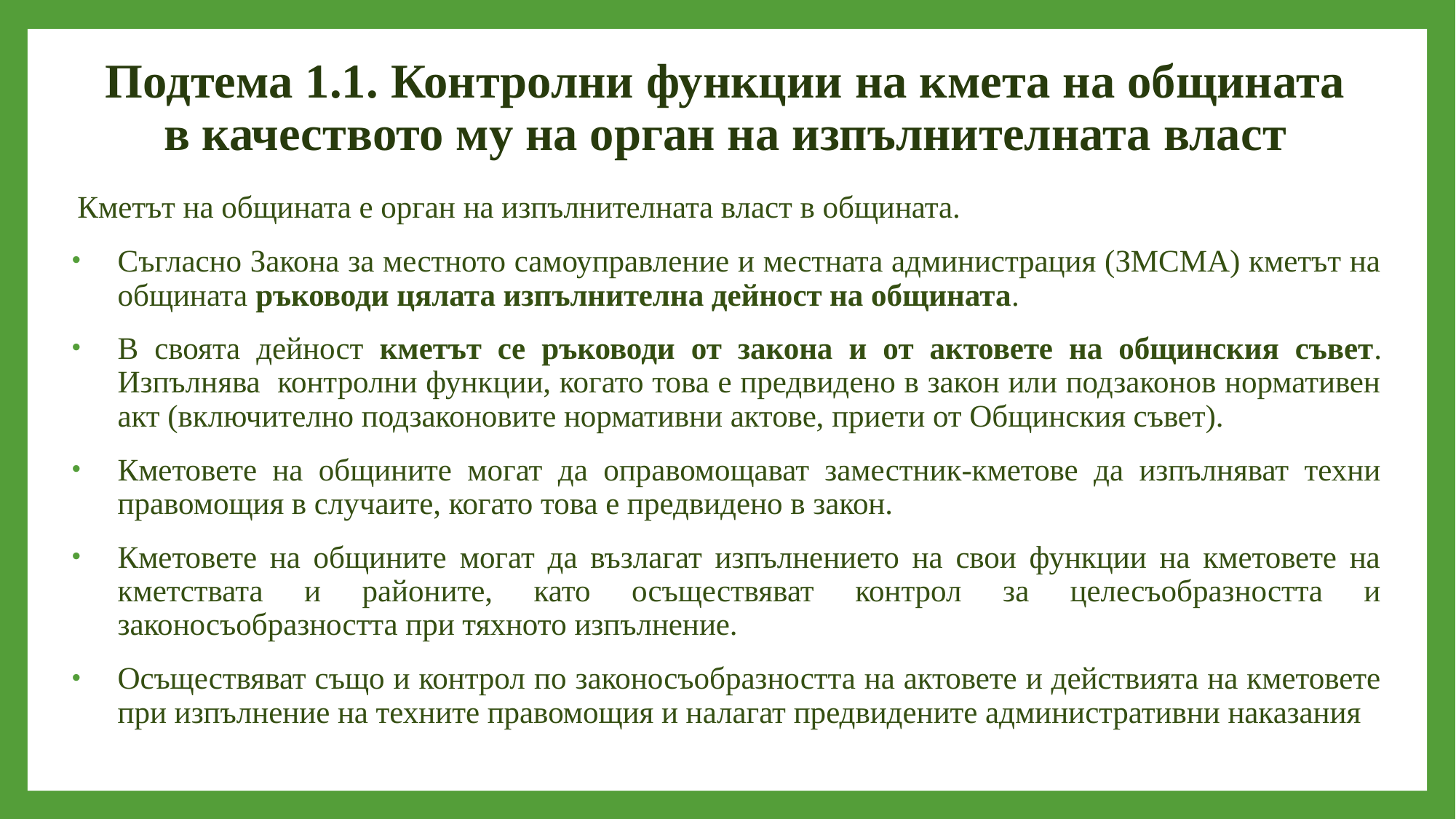

# Подтема 1.1. Контролни функции на кмета на общината в качеството му на орган на изпълнителната власт
Кметът на общината е орган на изпълнителната власт в общината.
Съгласно Закона за местното самоуправление и местната администрация (ЗМСМА) кметът на общината ръководи цялата изпълнителна дейност на общината.
В своята дейност кметът се ръководи от закона и от актовете на общинския съвет. Изпълнява  контролни функции, когато това е предвидено в закон или подзаконов нормативен акт (включително подзаконовите нормативни актове, приети от Общинския съвет).
Кметовете на общините могат да оправомощават заместник-кметове да изпълняват техни правомощия в случаите, когато това е предвидено в закон.
Кметовете на общините могат да възлагат изпълнението на свои функции на кметовете на кметствата и районите, като осъществяват контрол за целесъобразността и законосъобразността при тяхното изпълнение.
Осъществяват също и контрол по законосъобразността на актовете и действията на кметовете при изпълнение на техните правомощия и налагат предвидените административни наказания